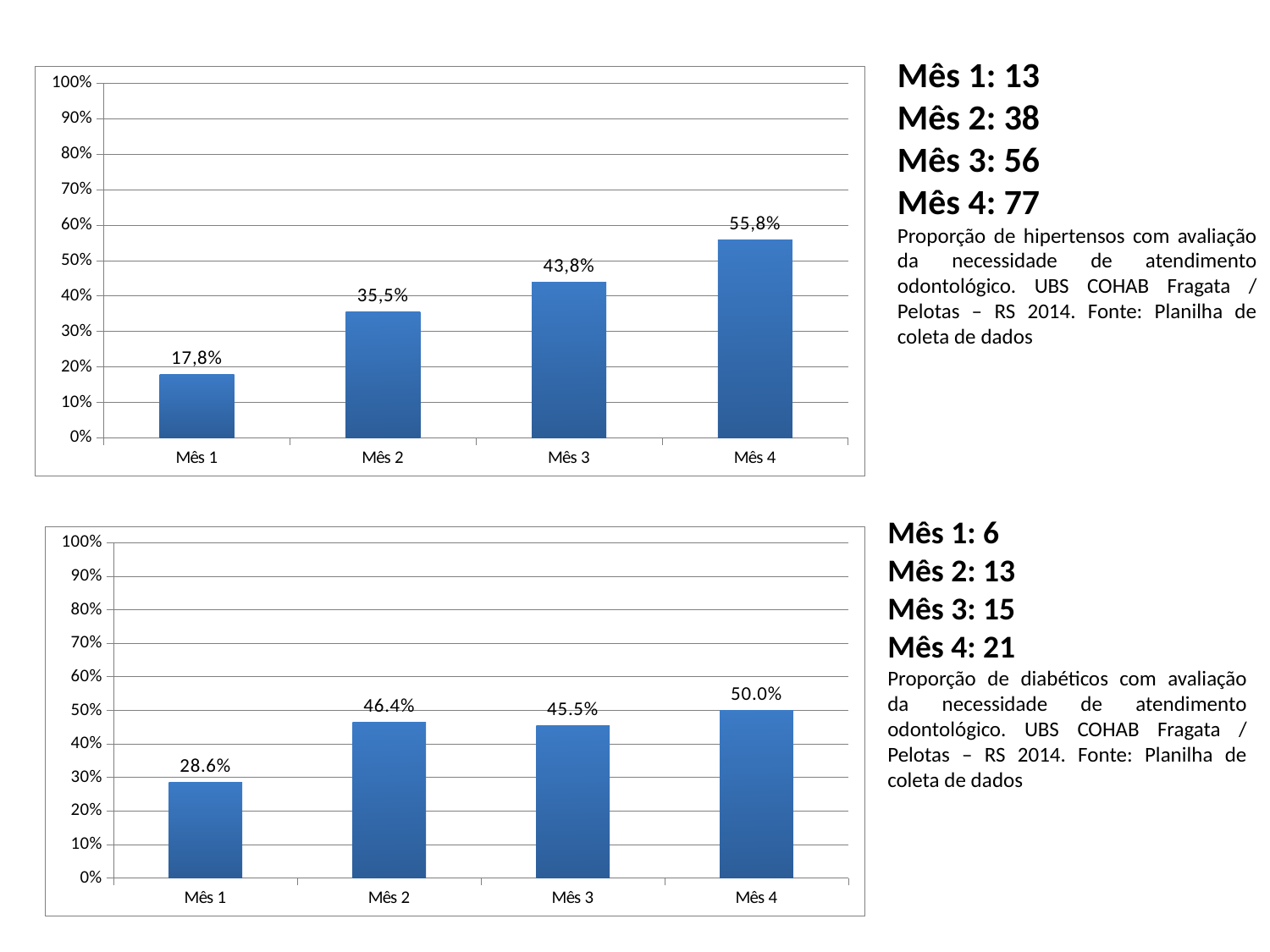

Mês 1: 13
Mês 2: 38
Mês 3: 56
Mês 4: 77
Proporção de hipertensos com avaliação da necessidade de atendimento odontológico. UBS COHAB Fragata / Pelotas – RS 2014. Fonte: Planilha de coleta de dados

### Chart

| Category | Proporção de hipertensos com avaliação da necessidade de atendimento odontológico |
|---|---|
| Mês 1 | 0.178082191780822 |
| Mês 2 | 0.355140186915888 |
| Mês 3 | 0.4375 |
| Mês 4 | 0.557971014492754 |
Mês 1: 6
Mês 2: 13
Mês 3: 15
Mês 4: 21
Proporção de diabéticos com avaliação da necessidade de atendimento odontológico. UBS COHAB Fragata / Pelotas – RS 2014. Fonte: Planilha de coleta de dados

### Chart

| Category | Proporção de diabéticos com avaliação da necessidade de atendimento odontológico |
|---|---|
| Mês 1 | 0.285714285714286 |
| Mês 2 | 0.464285714285714 |
| Mês 3 | 0.454545454545454 |
| Mês 4 | 0.5 |